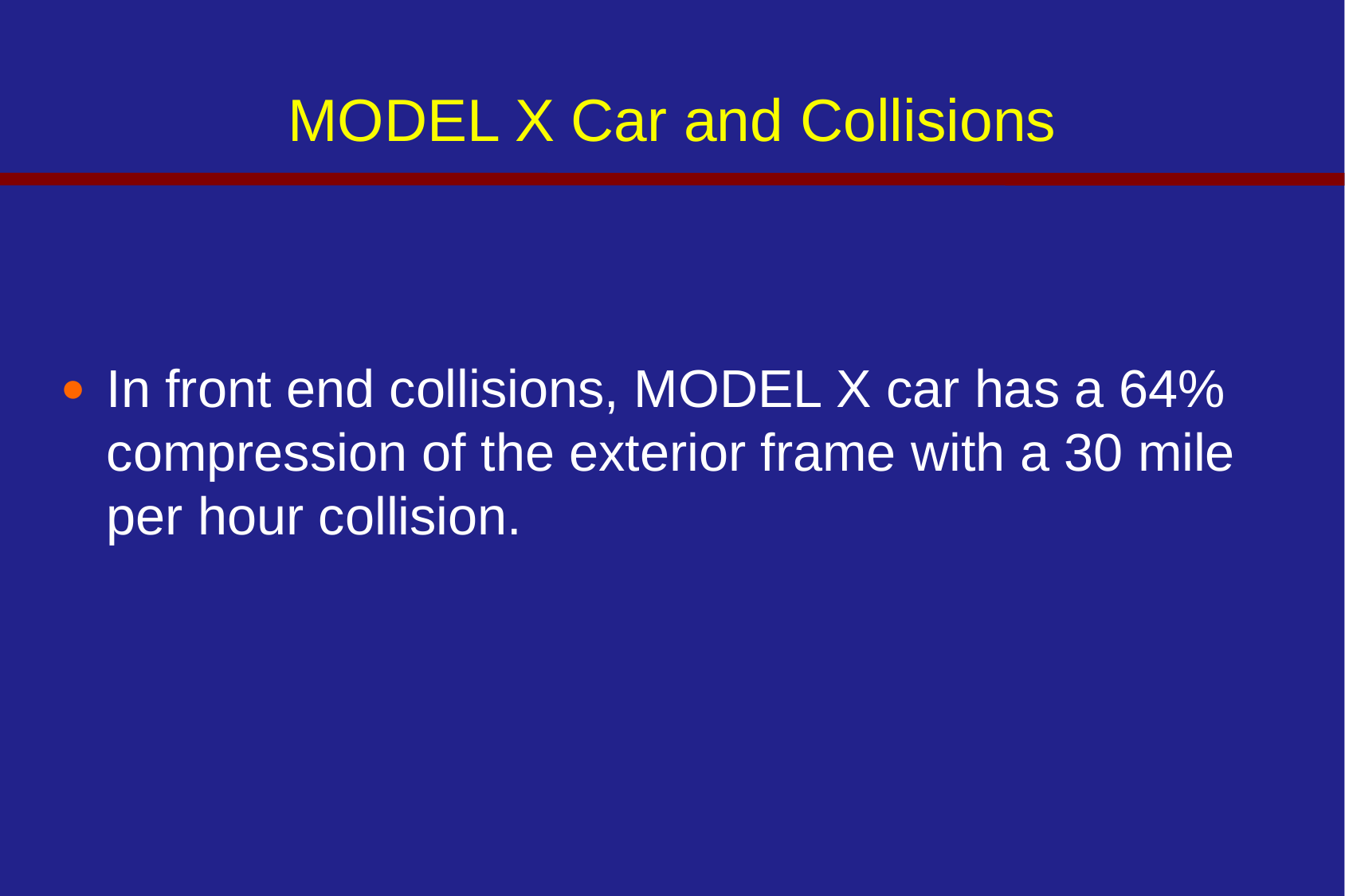

# MODEL X Car and Collisions
In front end collisions, MODEL X car has a 64% compression of the exterior frame with a 30 mile per hour collision.